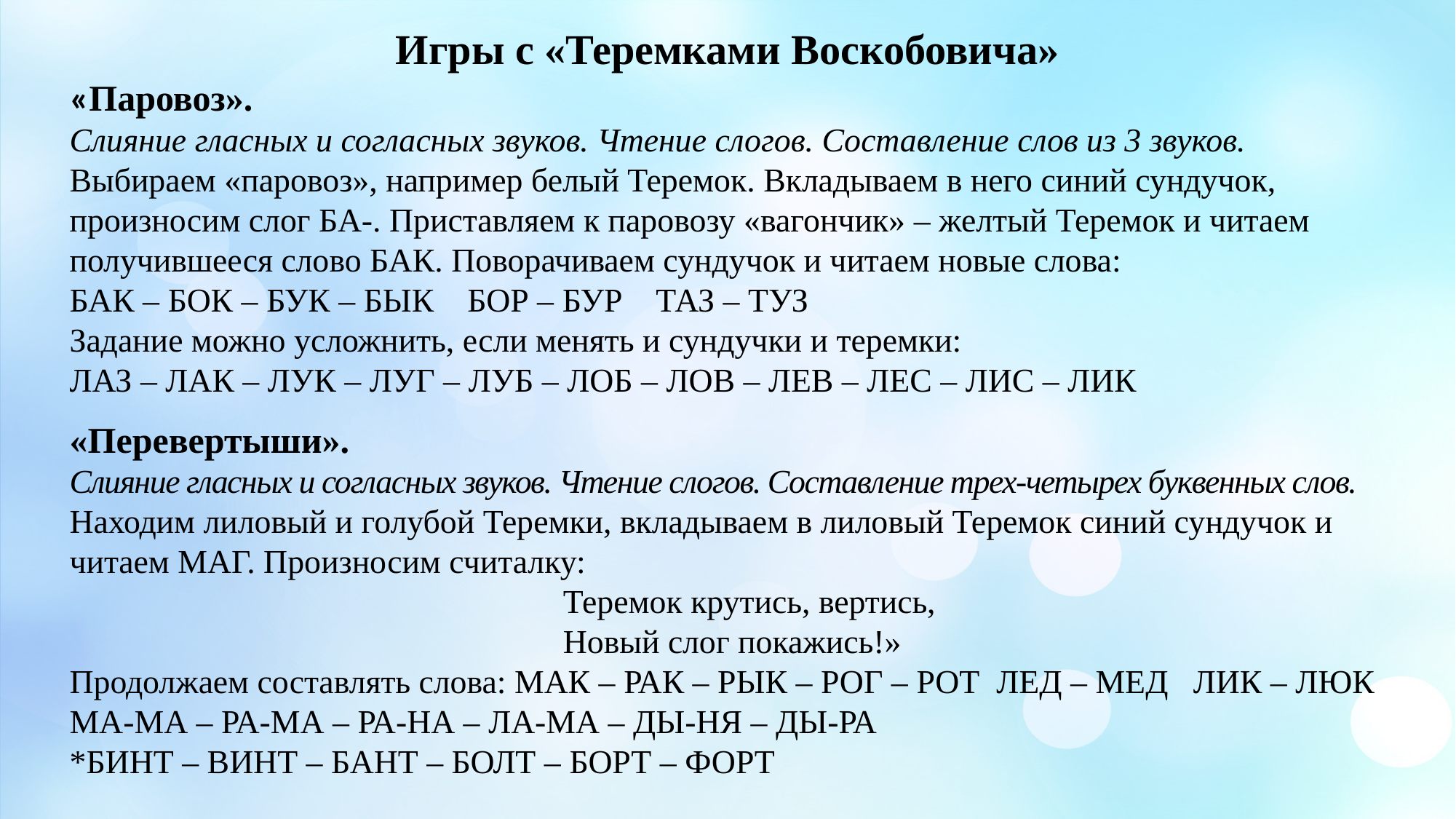

Игры с «Теремками Воскобовича»

«Паровоз».
Слияние гласных и согласных звуков. Чтение слогов. Составление слов из 3 звуков.
Выбираем «паровоз», например белый Теремок. Вкладываем в него синий сундучок, произносим слог БА-. Приставляем к паровозу «вагончик» – желтый Теремок и читаем получившееся слово БАК. Поворачиваем сундучок и читаем новые слова:
БАК – БОК – БУК – БЫК    БОР – БУР    ТАЗ – ТУЗ
Задание можно усложнить, если менять и сундучки и теремки:
ЛАЗ – ЛАК – ЛУК – ЛУГ – ЛУБ – ЛОБ – ЛОВ – ЛЕВ – ЛЕС – ЛИС – ЛИК
«Перевертыши».
Слияние гласных и согласных звуков. Чтение слогов. Составление трех-четырех буквенных слов.
Находим лиловый и голубой Теремки, вкладываем в лиловый Теремок синий сундучок и читаем МАГ. Произносим считалку:
                                                           Теремок крутись, вертись,
                                                           Новый слог покажись!»
Продолжаем составлять слова: МАК – РАК – РЫК – РОГ – РОТ  ЛЕД – МЕД   ЛИК – ЛЮК
МА-МА – РА-МА – РА-НА – ЛА-МА – ДЫ-НЯ – ДЫ-РА
*БИНТ – ВИНТ – БАНТ – БОЛТ – БОРТ – ФОРТ